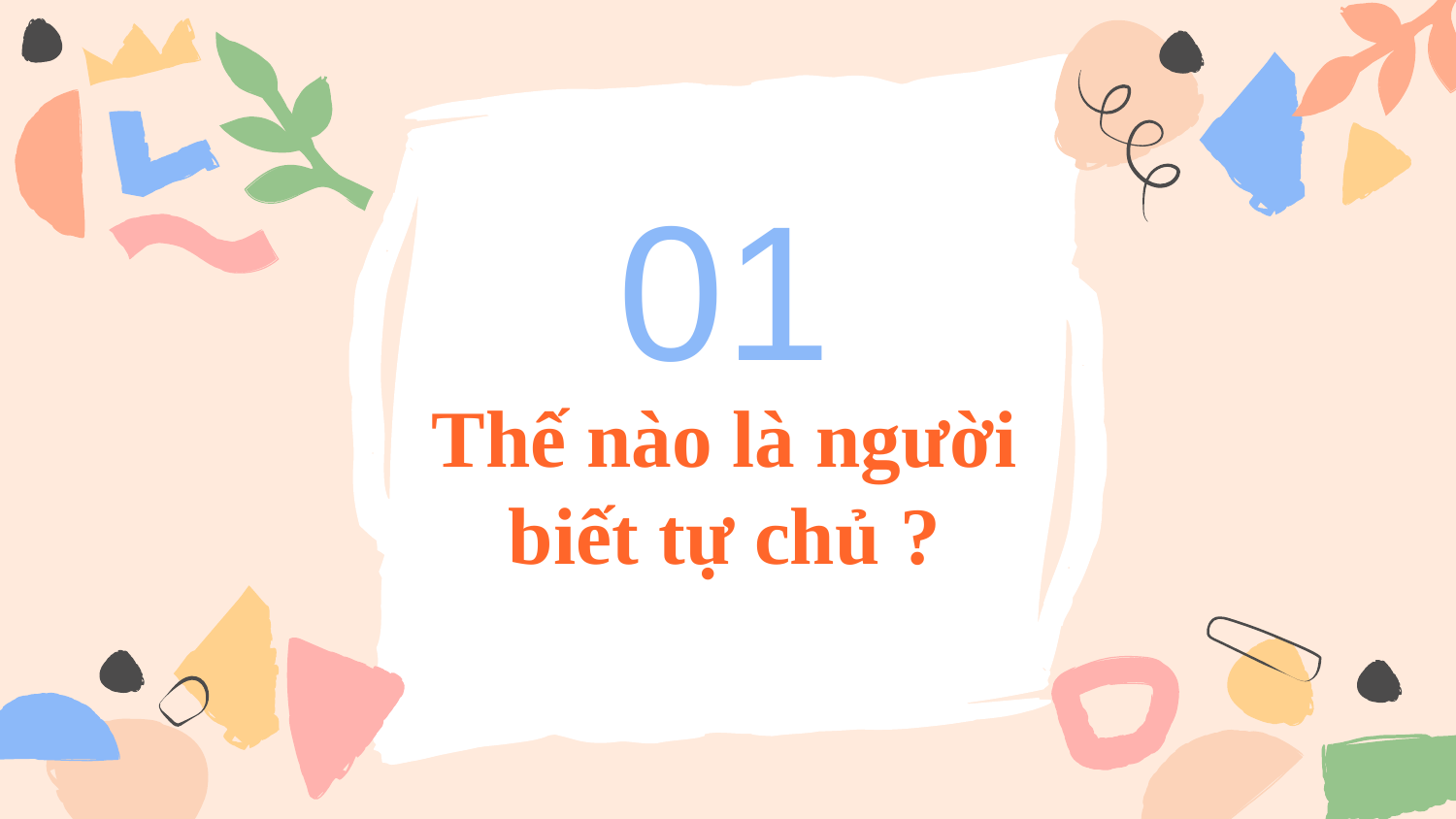

01
Thế nào là người biết tự chủ ?